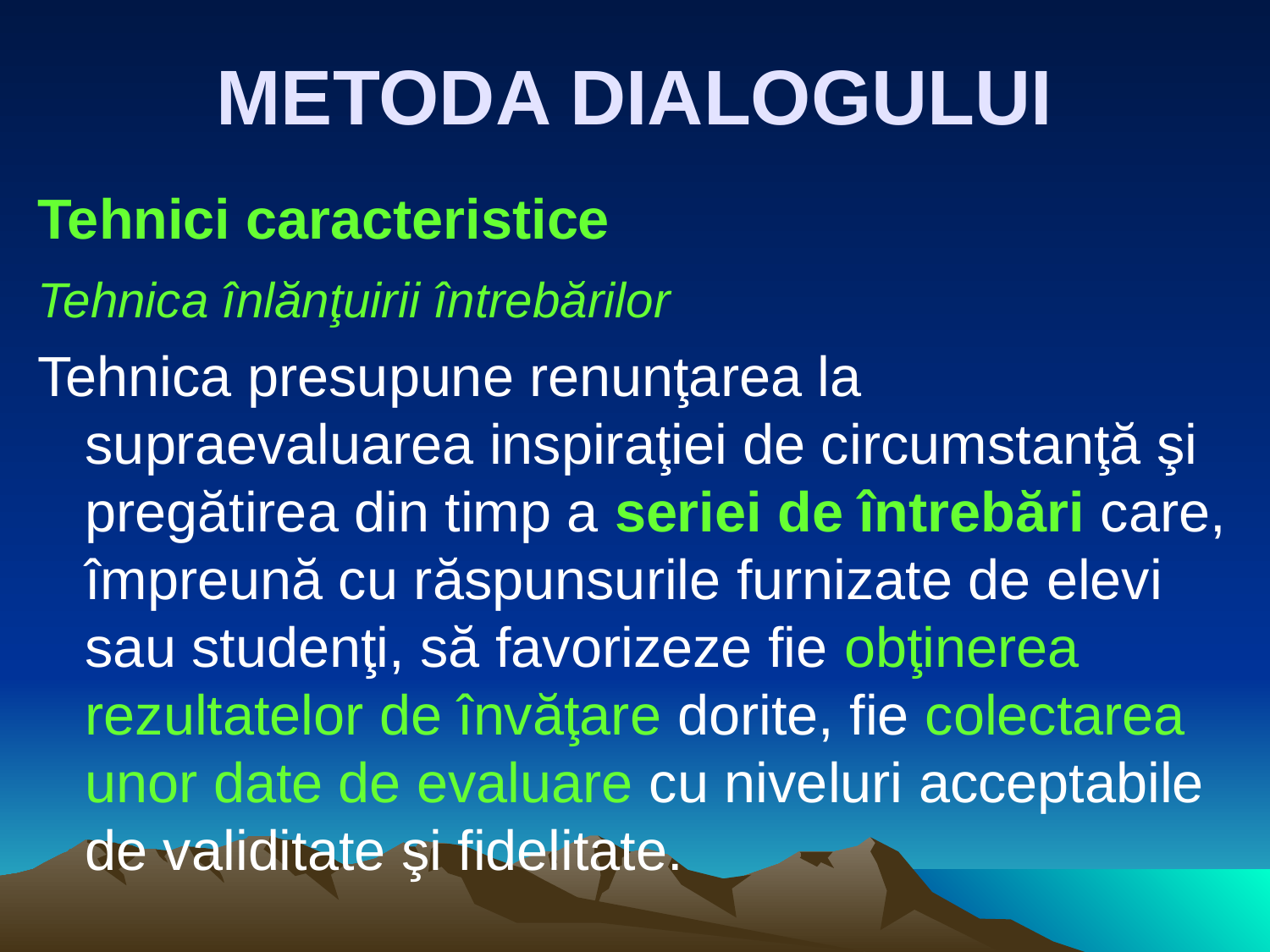

# METODA DIALOGULUI
Tehnici caracteristice
Tehnica înlănţuirii întrebărilor
Tehnica presupune renunţarea la supraevaluarea inspiraţiei de circumstanţă şi pregătirea din timp a seriei de întrebări care, împreună cu răspunsurile furnizate de elevi sau studenţi, să favorizeze fie obţinerea rezultatelor de învăţare dorite, fie colectarea unor date de evaluare cu niveluri acceptabile de validitate şi fidelitate.